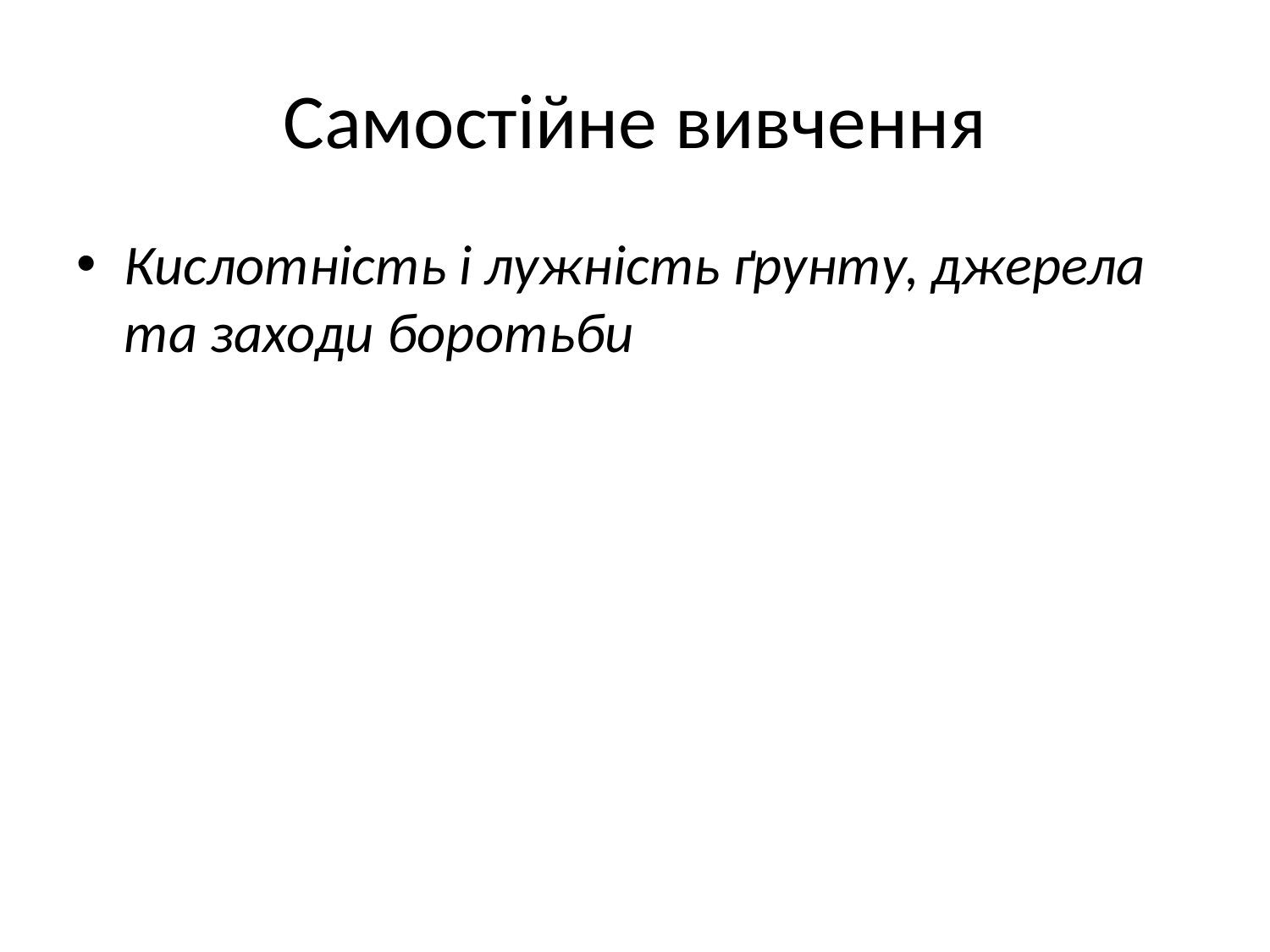

# Самостійне вивчення
Кислотність і лужність ґрунту, джерела та заходи боротьби